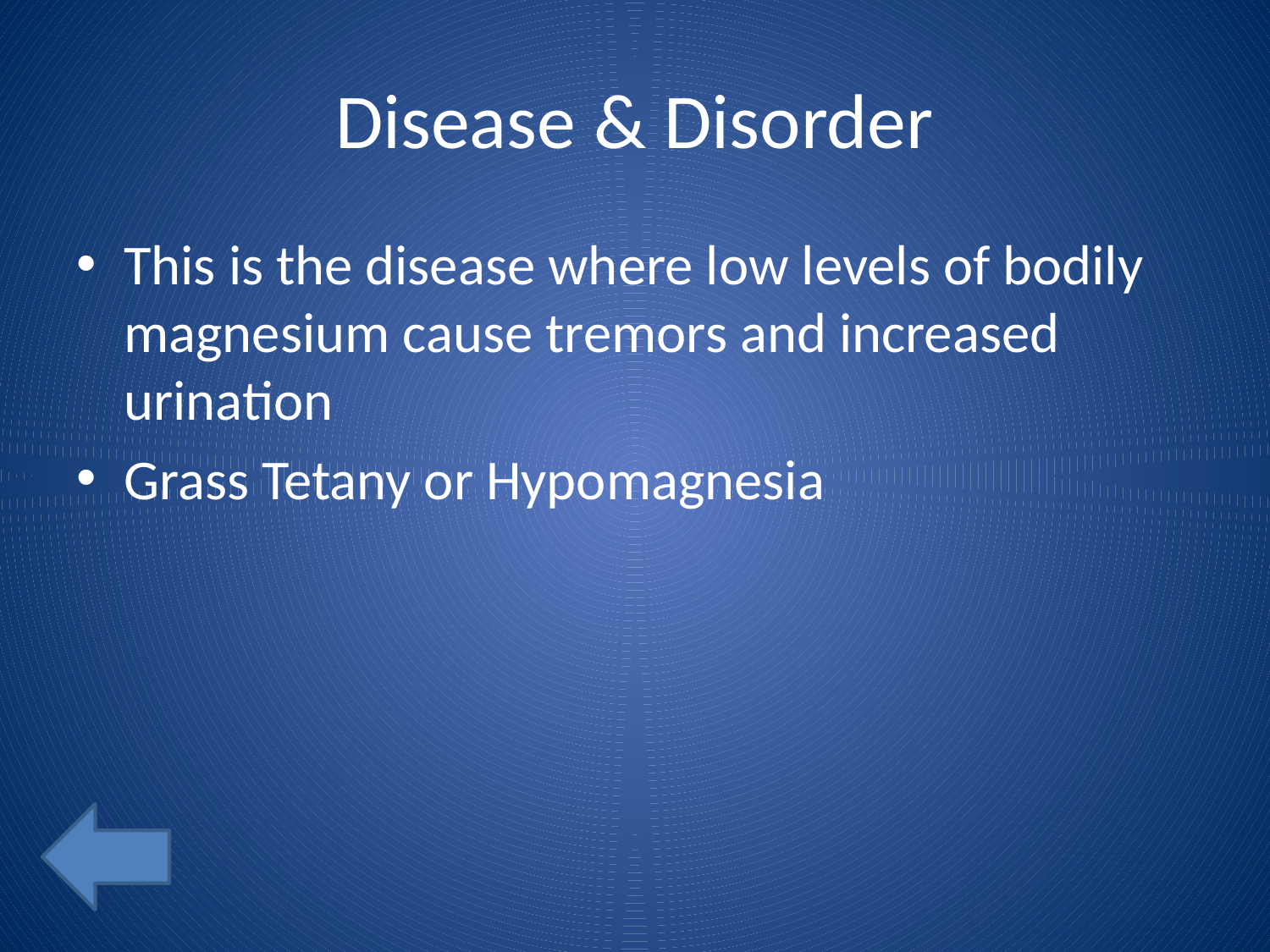

# Disease & Disorder
This is the disease where low levels of bodily magnesium cause tremors and increased urination
Grass Tetany or Hypomagnesia